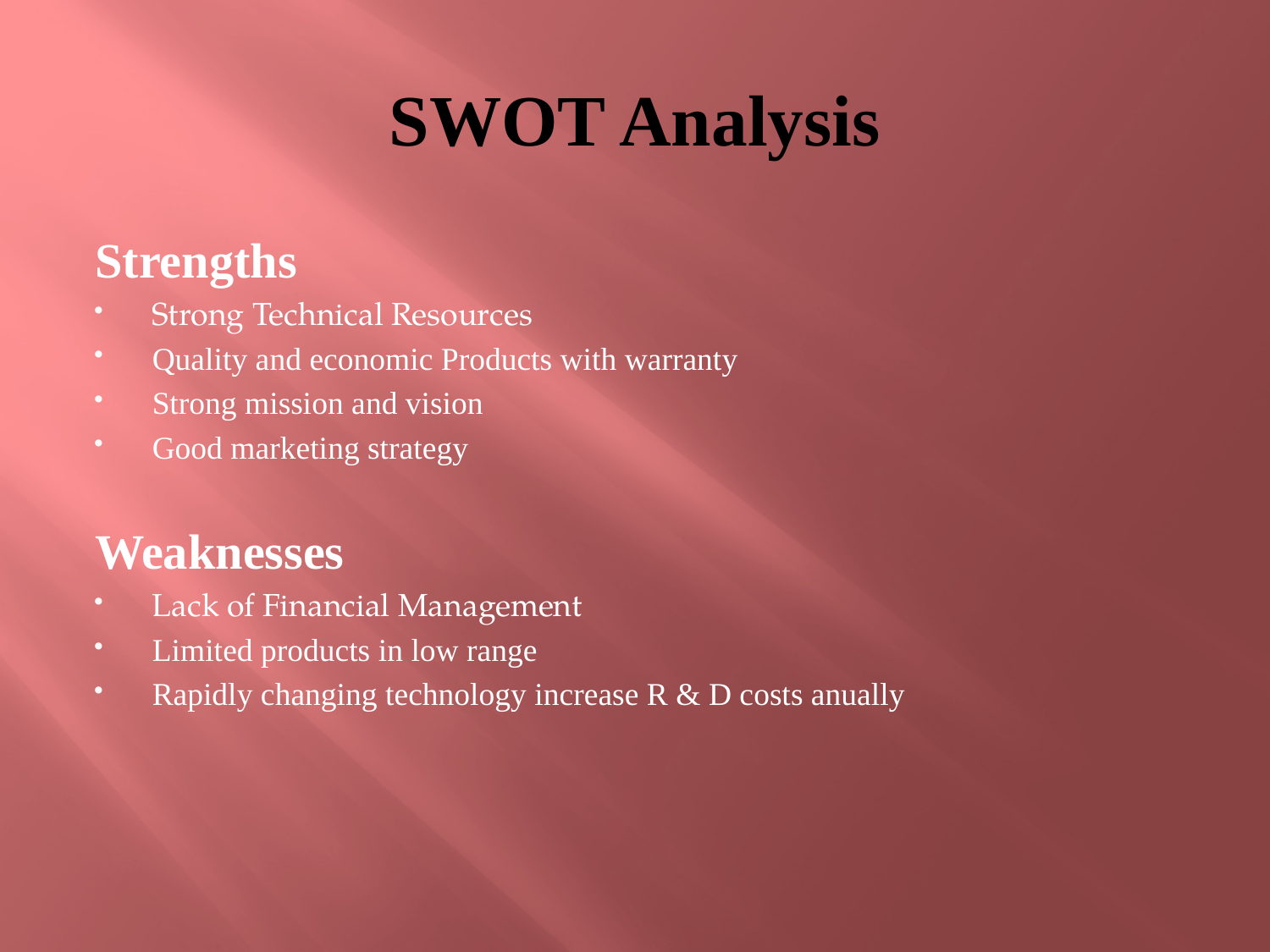

# SWOT Analysis
Strengths
Strong Technical Resources
Quality and economic Products with warranty
Strong mission and vision
Good marketing strategy

Weaknesses
Lack of Financial Management
Limited products in low range
Rapidly changing technology increase R & D costs anually